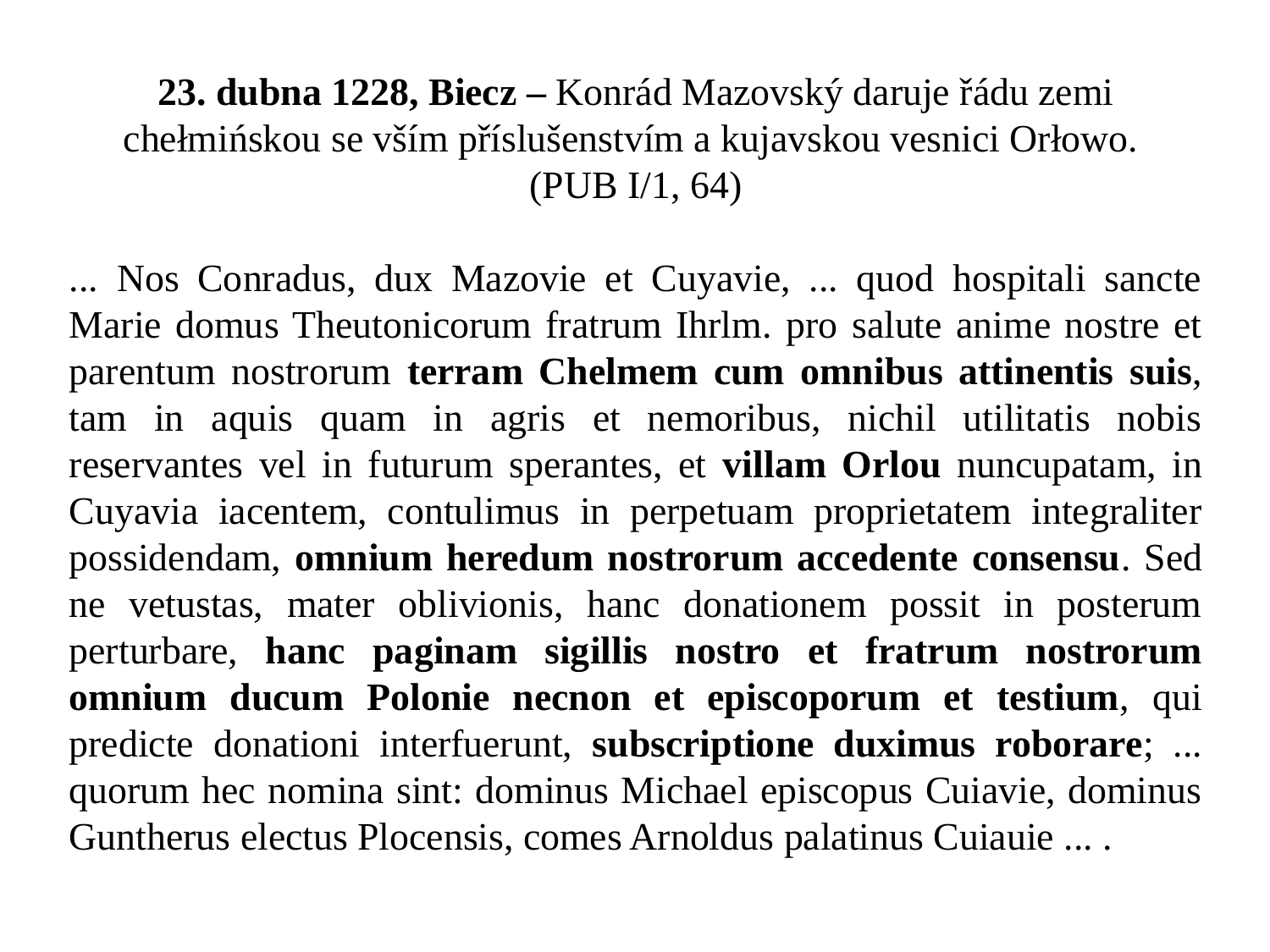

23. dubna 1228, Biecz – Konrád Mazovský daruje řádu zemi chełmińskou se vším příslušenstvím a kujavskou vesnici Orłowo.
(PUB I/1, 64)

... Nos Conradus, dux Mazovie et Cuyavie, ... quod hospitali sancte Marie domus Theutonicorum fratrum Ihrlm. pro salute anime nostre et parentum nostrorum terram Chelmem cum omnibus attinentis suis, tam in aquis quam in agris et nemoribus, nichil utilitatis nobis reservantes vel in futurum sperantes, et villam Orlou nuncupatam, in Cuyavia iacentem, contulimus in perpetuam proprietatem integraliter possidendam, omnium heredum nostrorum accedente consensu. Sed ne vetustas, mater oblivionis, hanc donationem possit in posterum perturbare, hanc paginam sigillis nostro et fratrum nostrorum omnium ducum Polonie necnon et episcoporum et testium, qui predicte donationi interfuerunt, subscriptione duximus roborare; ... quorum hec nomina sint: dominus Michael episcopus Cuiavie, dominus Guntherus electus Plocensis, comes Arnoldus palatinus Cuiauie ... .